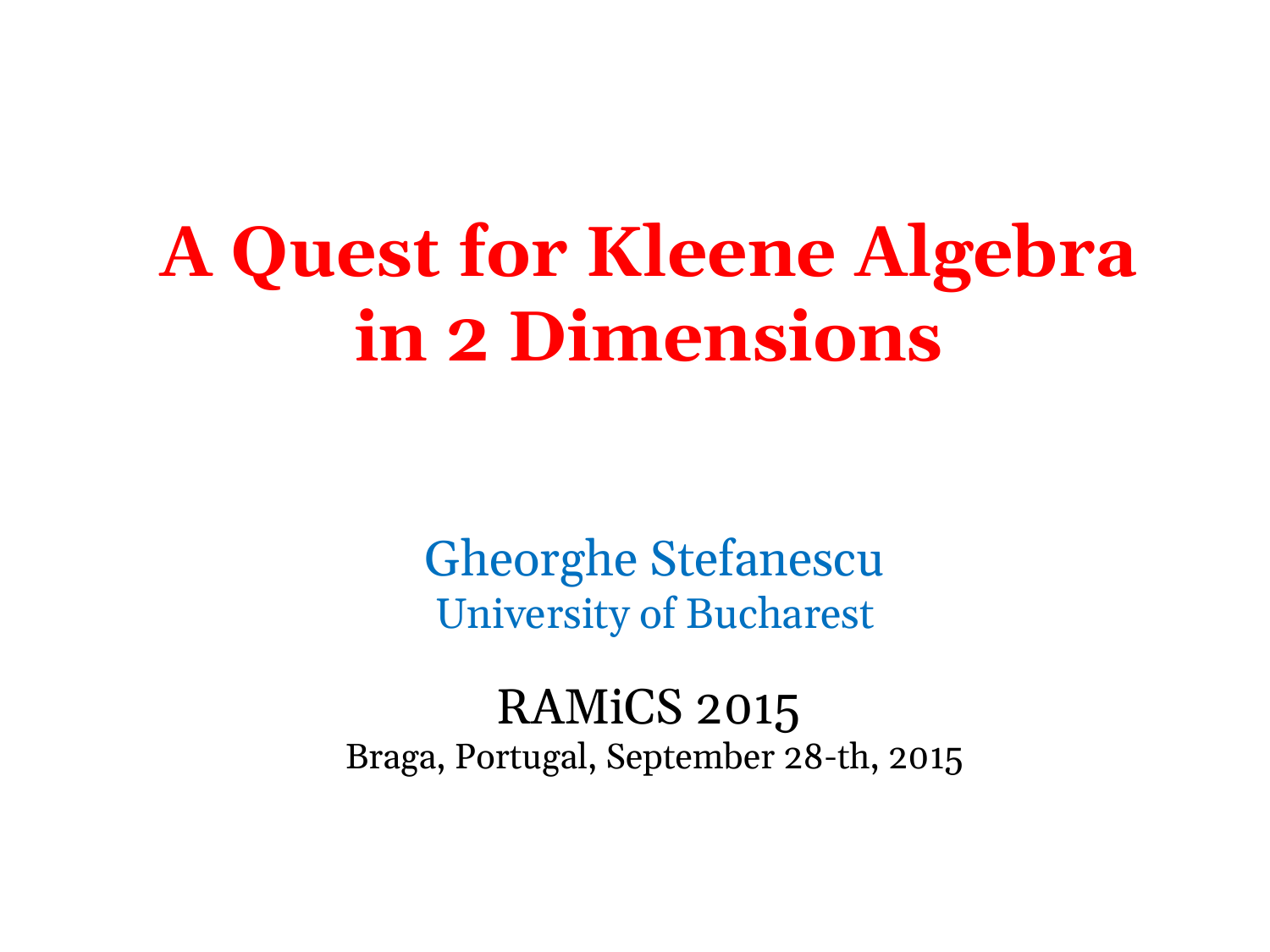

A Quest for Kleene Algebra in 2 Dimensions
Gheorghe Stefanescu
University of Bucharest

RAMiCS 2015
Braga, Portugal, September 28-th, 2015